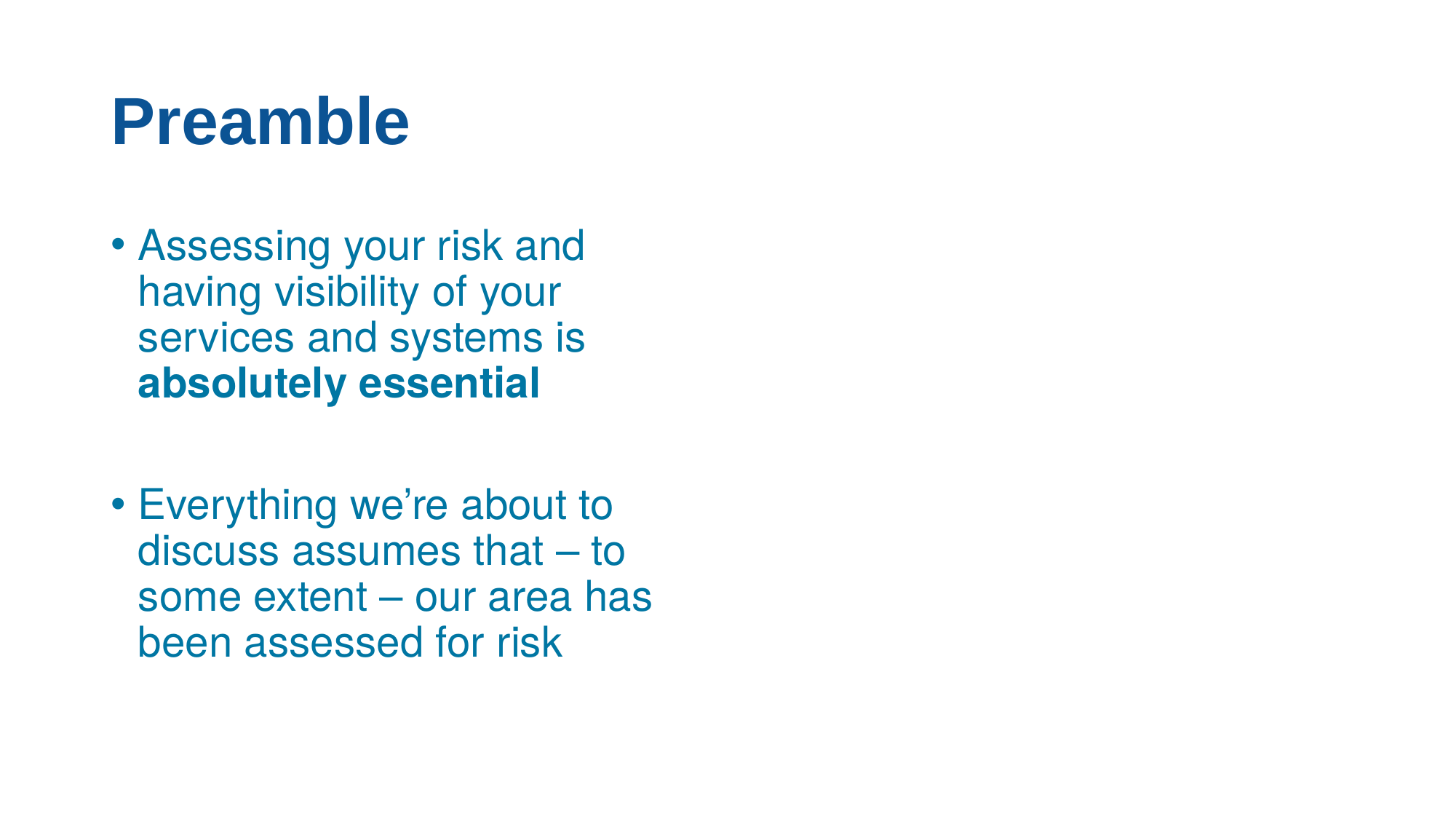

# Preamble
Assessing your risk and having visibility of your services and systems is absolutely essential

Everything we’re about to discuss assumes that – to some extent – our area has been assessed for risk